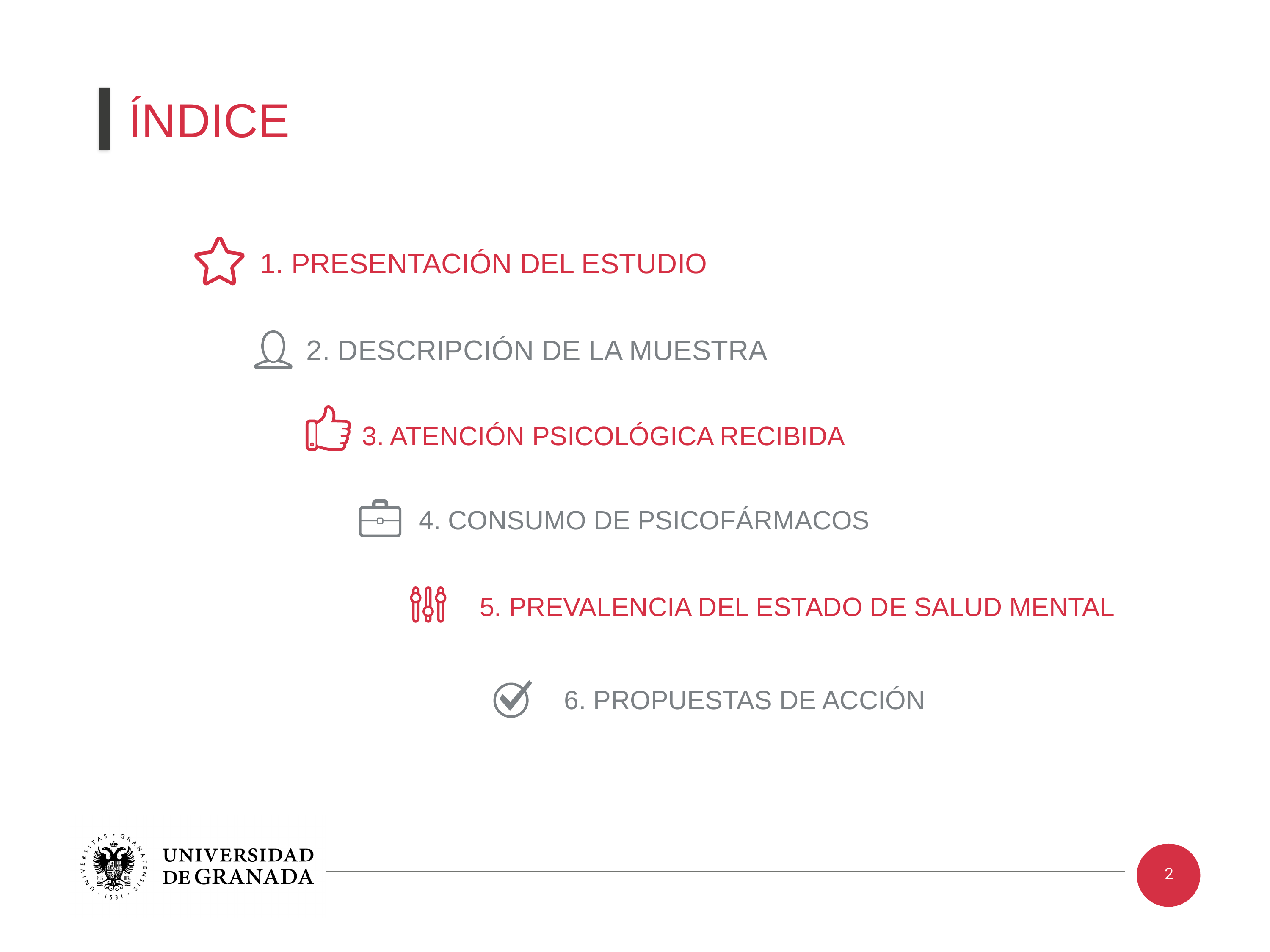

ÍNDICE

1. PRESENTACIÓN DEL ESTUDIO
2. DESCRIPCIÓN DE LA MUESTRA

3. ATENCIÓN PSICOLÓGICA RECIBIDA

4. CONSUMO DE PSICOFÁRMACOS

5. PREVALENCIA DEL ESTADO DE SALUD MENTAL

6. PROPUESTAS DE ACCIÓN